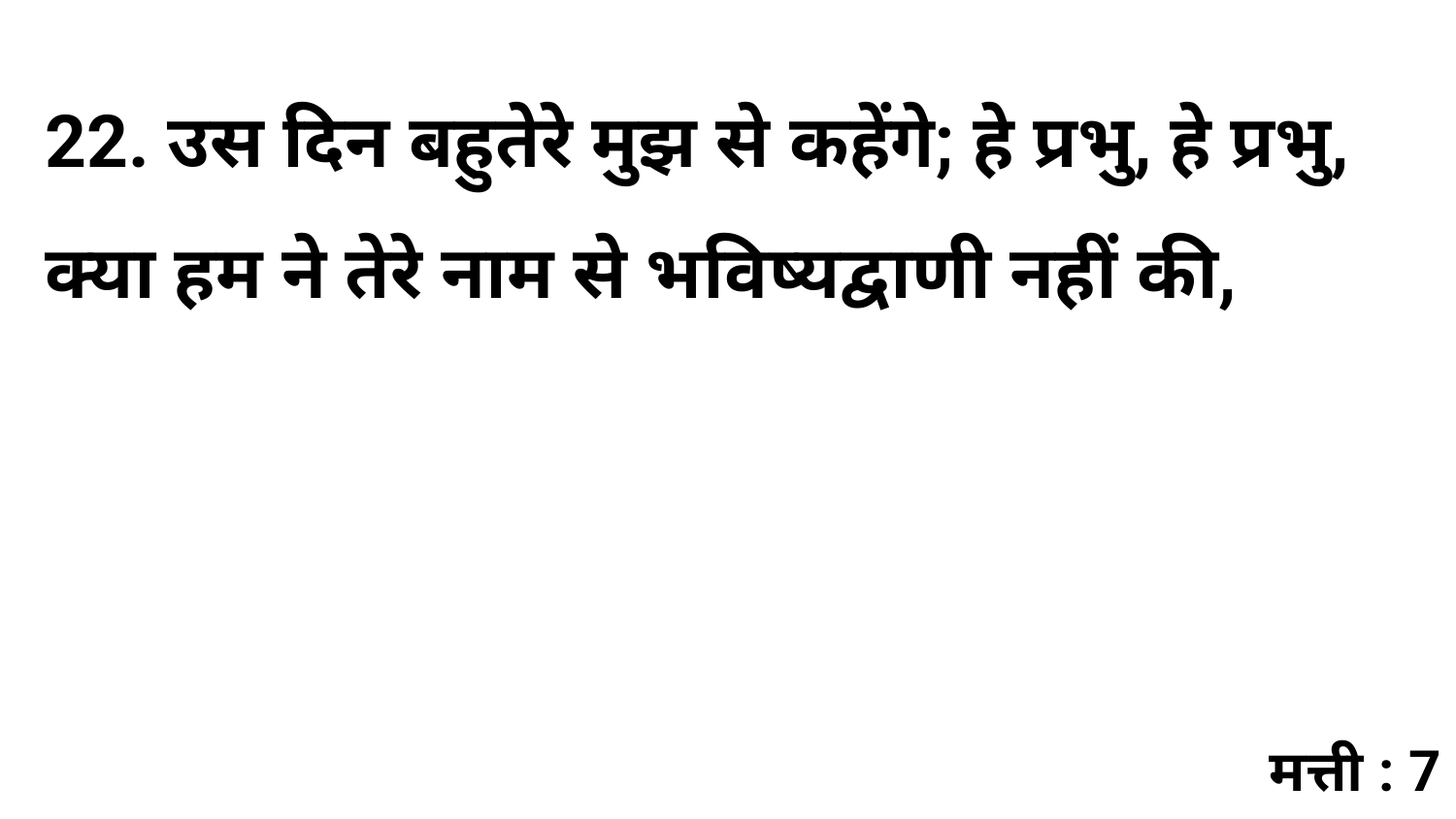

22. उस दिन बहुतेरे मुझ से कहेंगे; हे प्रभु, हे प्रभु, क्या हम ने तेरे नाम से भविष्यद्वाणी नहीं की,
मत्ती : 7